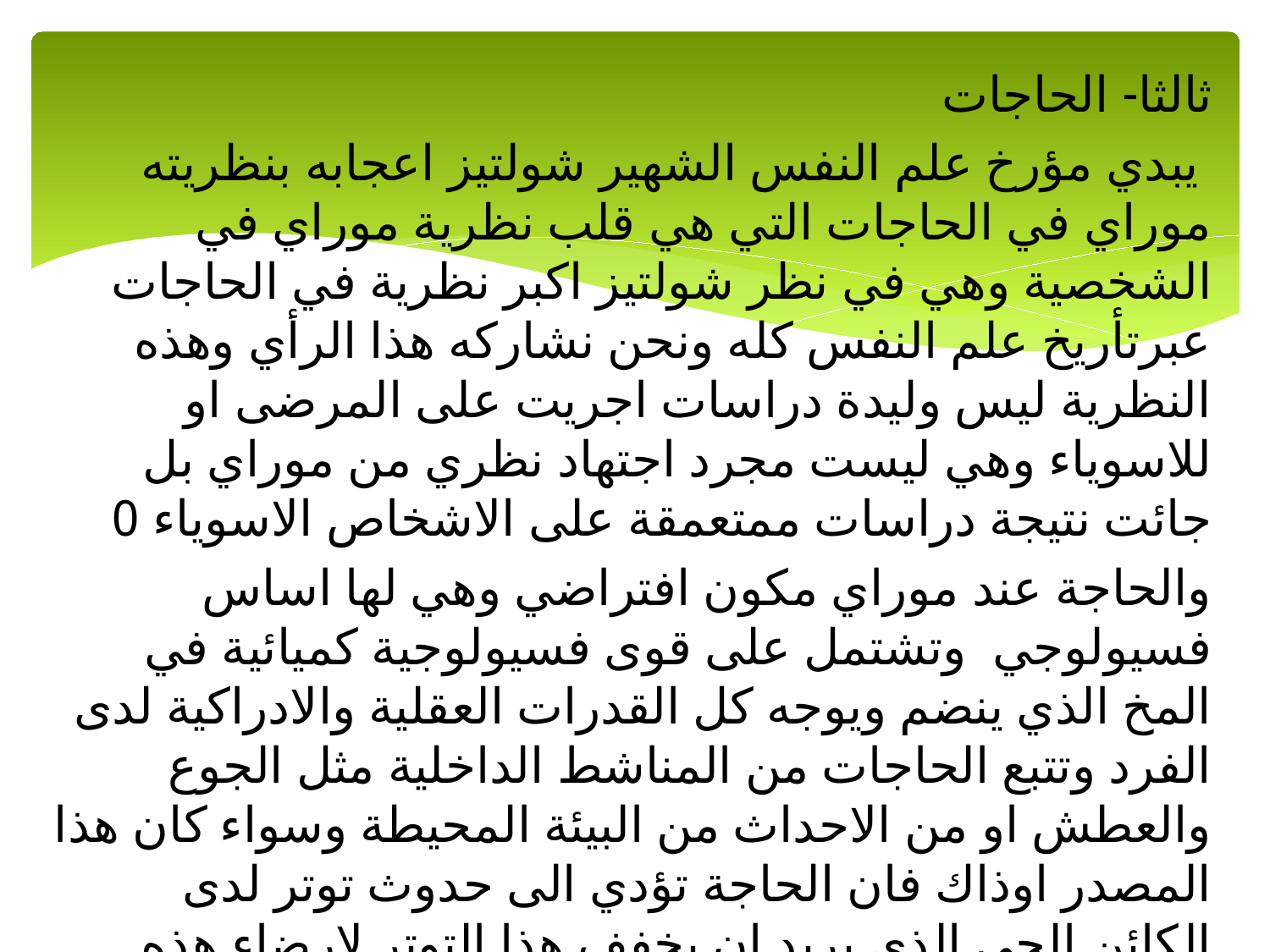

ثالثا- الحاجات
 يبدي مؤرخ علم النفس الشهير شولتيز اعجابه بنظريته موراي في الحاجات التي هي قلب نظرية موراي في الشخصية وهي في نظر شولتيز اكبر نظرية في الحاجات  عبرتأريخ علم النفس كله ونحن نشاركه هذا الرأي وهذه النظرية ليس وليدة دراسات اجريت على المرضى او للاسوياء وهي ليست مجرد اجتهاد نظري من موراي بل جائت نتيجة دراسات ممتعمقة على الاشخاص الاسوياء 0
والحاجة عند موراي مكون افتراضي وهي لها اساس فسيولوجي  وتشتمل على قوى فسيولوجية كميائية في المخ الذي ينضم ويوجه كل القدرات العقلية والادراكية لدى الفرد وتتبع الحاجات من المناشط الداخلية مثل الجوع والعطش او من الاحداث من البيئة المحيطة وسواء كان هذا المصدر اوذاك فان الحاجة تؤدي الى حدوث توتر لدى الكائن الحي الذي يريد ان يخفف هذا التوتر لارضاء هذه الحاجة،فالحاجة تحفز وتوجه السلوك ويسمى موراي (20) حاجة على النحو التالي ..